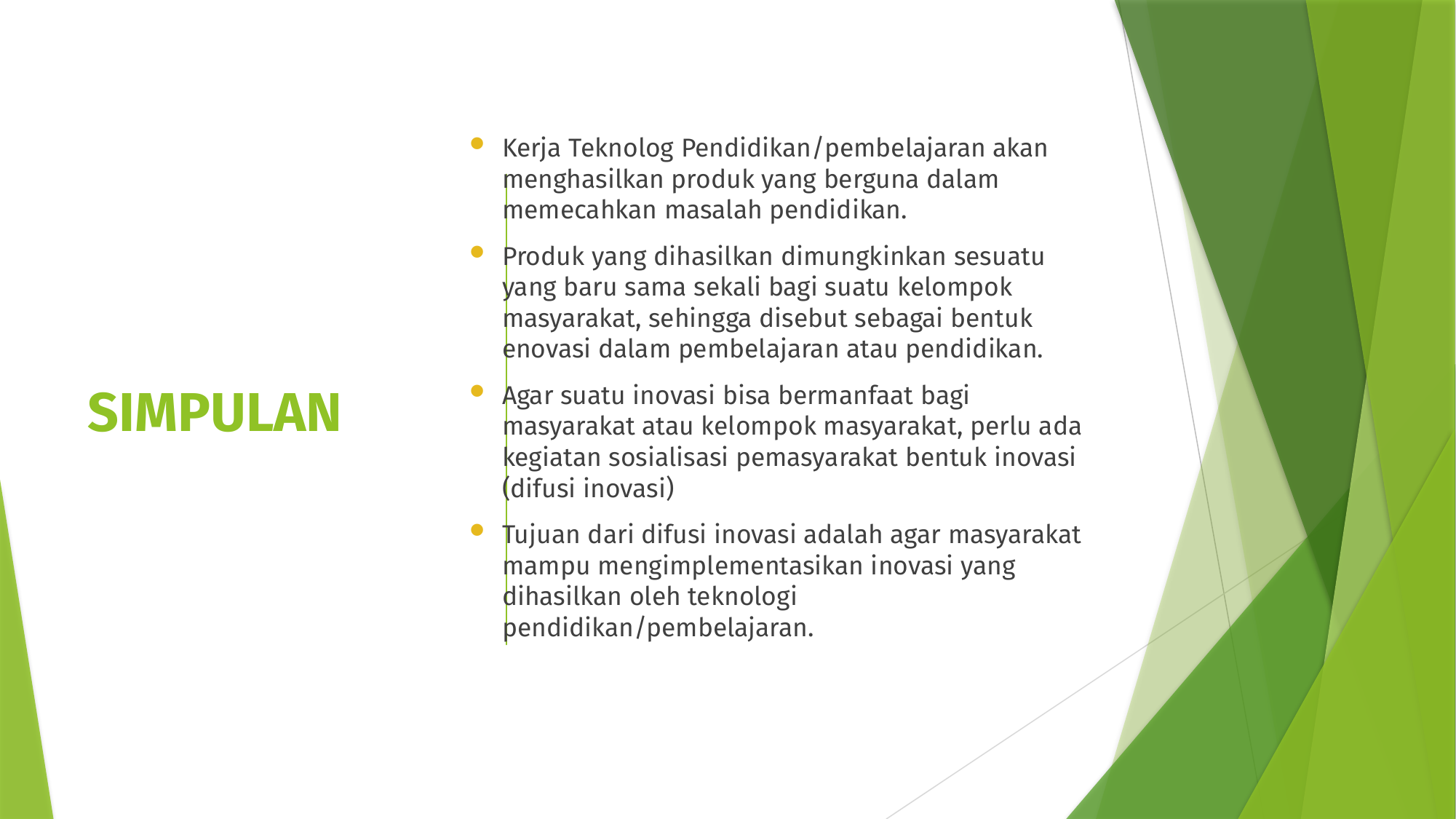

# SIMPULAN
Kerja Teknolog Pendidikan/pembelajaran akan menghasilkan produk yang berguna dalam memecahkan masalah pendidikan.
Produk yang dihasilkan dimungkinkan sesuatu yang baru sama sekali bagi suatu kelompok masyarakat, sehingga disebut sebagai bentuk enovasi dalam pembelajaran atau pendidikan.
Agar suatu inovasi bisa bermanfaat bagi masyarakat atau kelompok masyarakat, perlu ada kegiatan sosialisasi pemasyarakat bentuk inovasi (difusi inovasi)
Tujuan dari difusi inovasi adalah agar masyarakat mampu mengimplementasikan inovasi yang dihasilkan oleh teknologi pendidikan/pembelajaran.